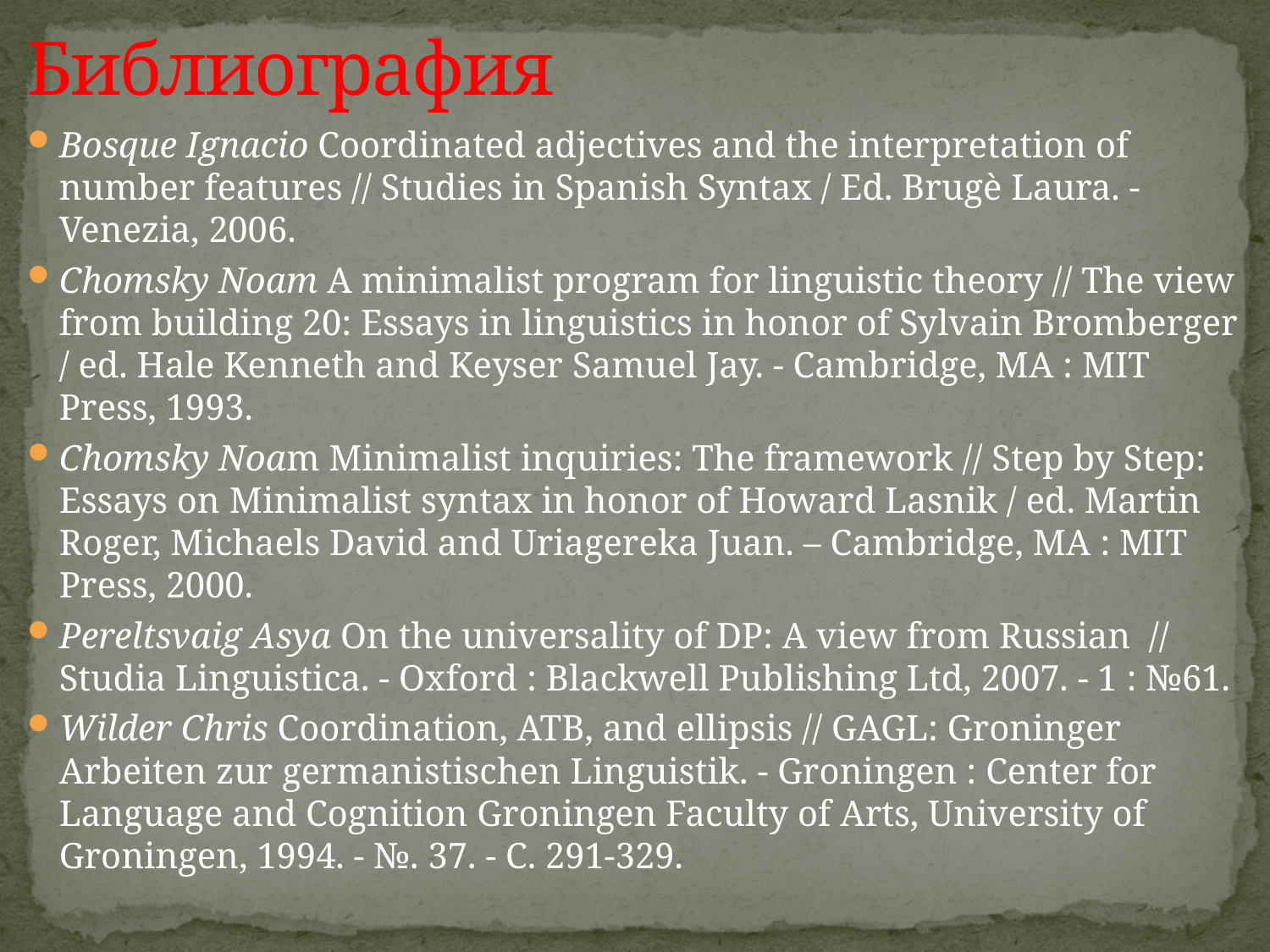

# Библиография
Bosque Ignacio Coordinated adjectives and the interpretation of number features // Studies in Spanish Syntax / Ed. Brugè Laura. - Venezia, 2006.
Chomsky Noam A minimalist program for linguistic theory // The view from building 20: Essays in linguistics in honor of Sylvain Bromberger / ed. Hale Kenneth and Keyser Samuel Jay. - Cambridge, MA : MIT Press, 1993.
Chomsky Noam Minimalist inquiries: The framework // Step by Step: Essays on Minimalist syntax in honor of Howard Lasnik / ed. Martin Roger, Michaels David and Uriagereka Juan. – Cambridge, MA : MIT Press, 2000.
Pereltsvaig Asya On the universality of DP: A view from Russian  // Studia Linguistica. - Oxford : Blackwell Publishing Ltd, 2007. - 1 : №61.
Wilder Chris Coordination, ATB, and ellipsis // GAGL: Groninger Arbeiten zur germanistischen Linguistik. - Groningen : Center for Language and Cognition Groningen Faculty of Arts, University of Groningen, 1994. - №. 37. - С. 291-329.